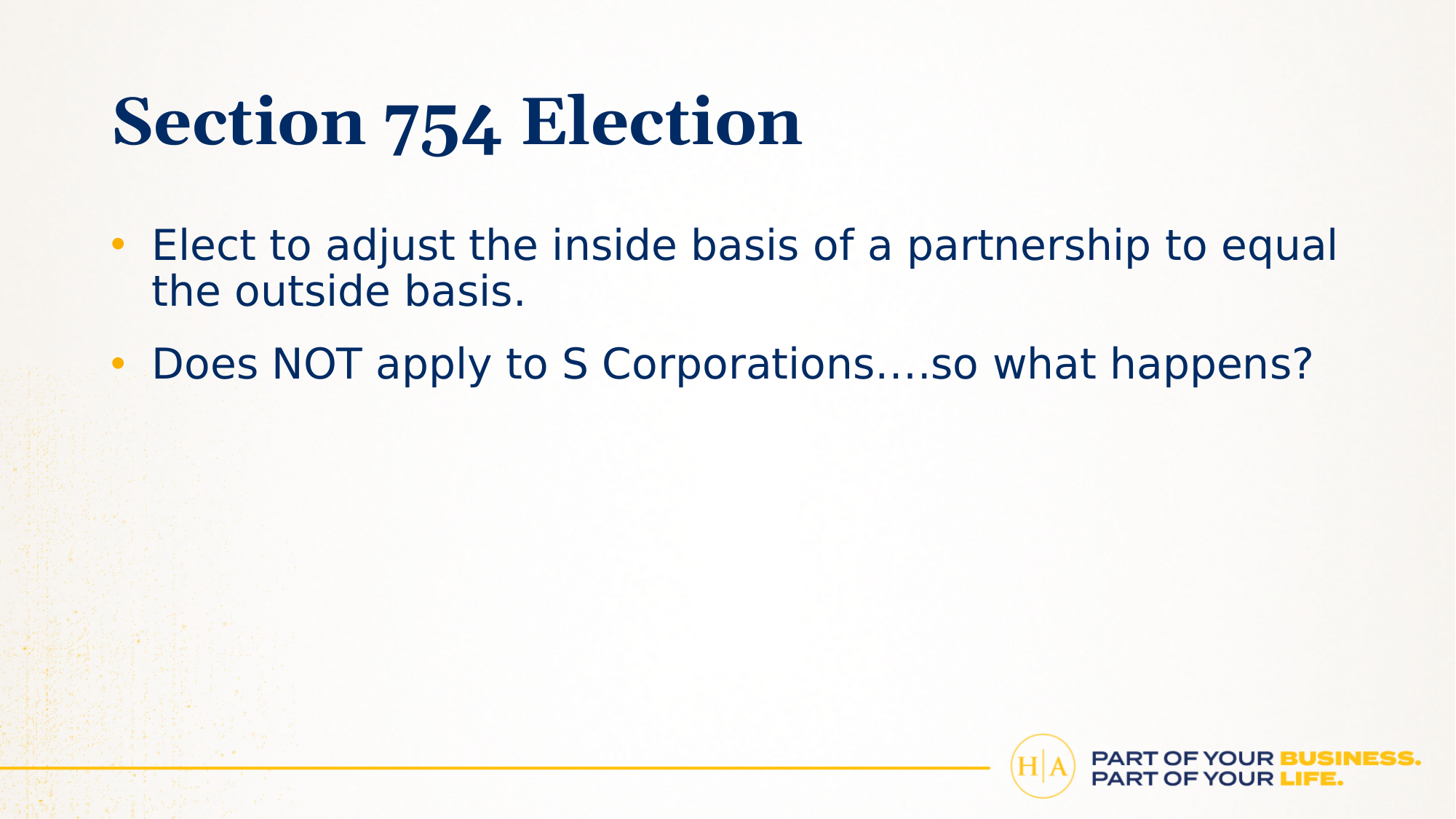

# Section 754 Election
Elect to adjust the inside basis of a partnership to equal the outside basis.
Does NOT apply to S Corporations….so what happens?